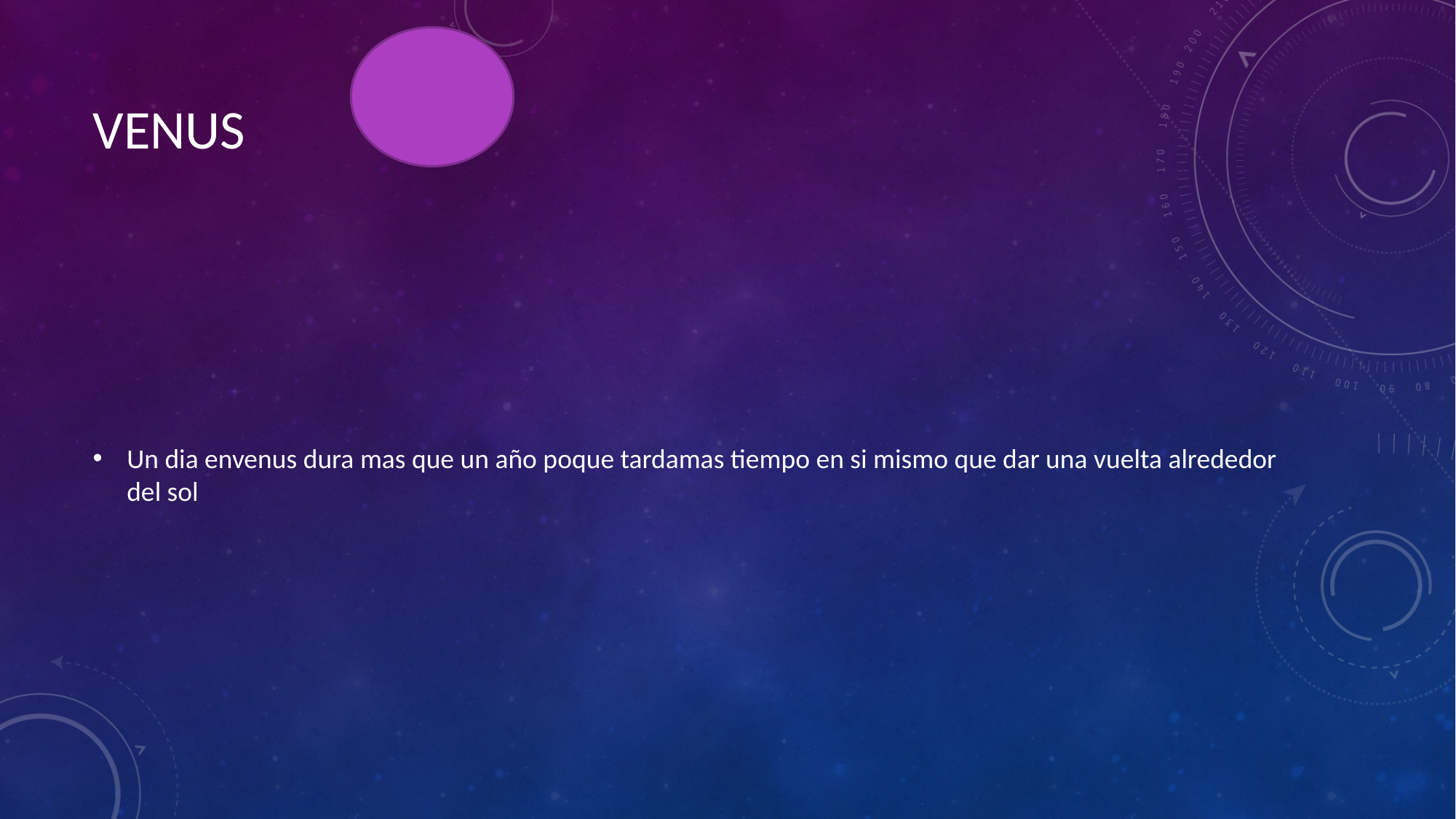

# Venus
Un dia envenus dura mas que un año poque tardamas tiempo en si mismo que dar una vuelta alrededor del sol